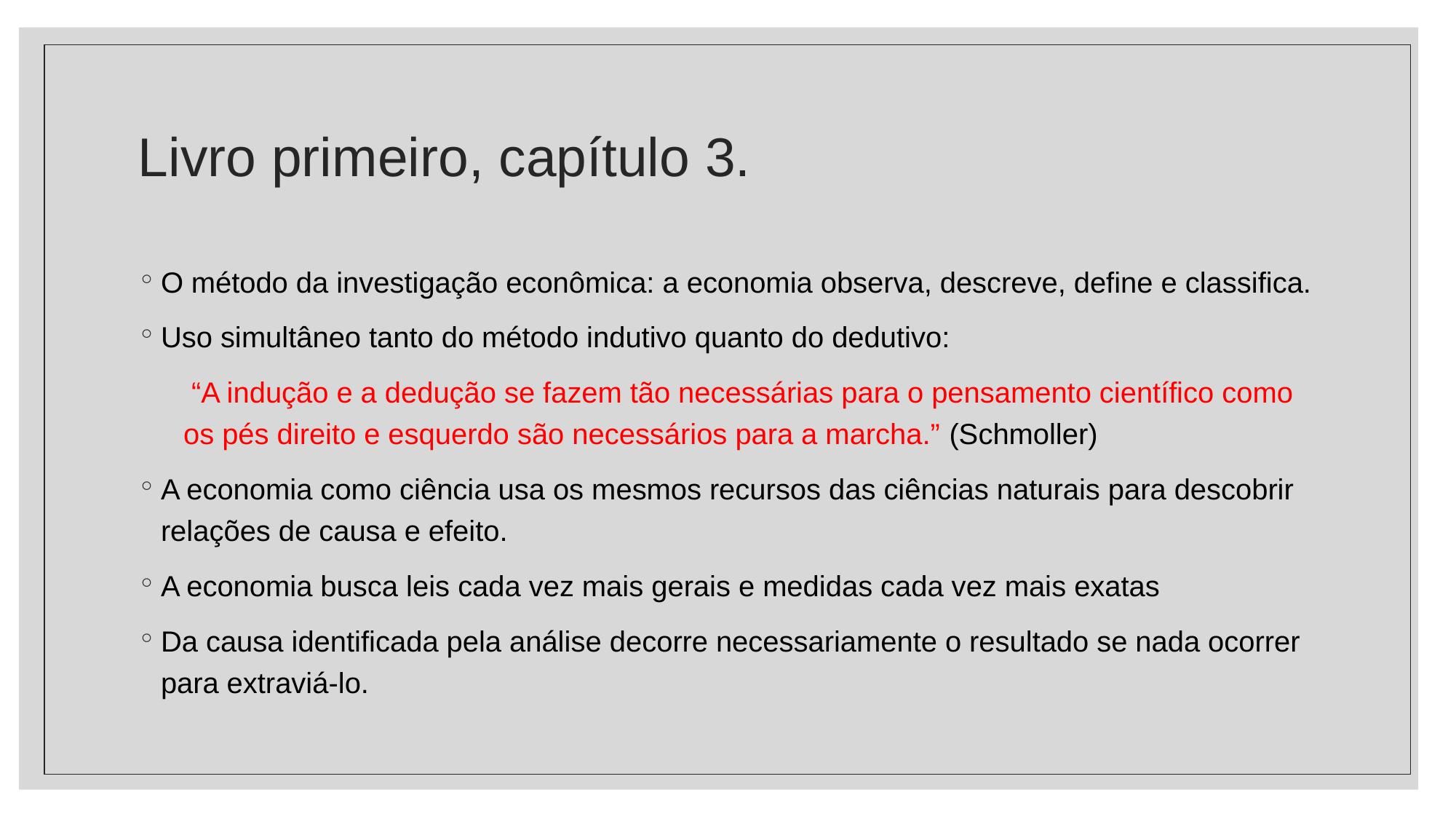

# Livro primeiro, capítulo 3.
O método da investigação econômica: a economia observa, descreve, define e classifica.
Uso simultâneo tanto do método indutivo quanto do dedutivo:
 “A indução e a dedução se fazem tão necessárias para o pensamento científico como os pés direito e esquerdo são necessários para a marcha.” (Schmoller)
A economia como ciência usa os mesmos recursos das ciências naturais para descobrir relações de causa e efeito.
A economia busca leis cada vez mais gerais e medidas cada vez mais exatas
Da causa identificada pela análise decorre necessariamente o resultado se nada ocorrer para extraviá-lo.